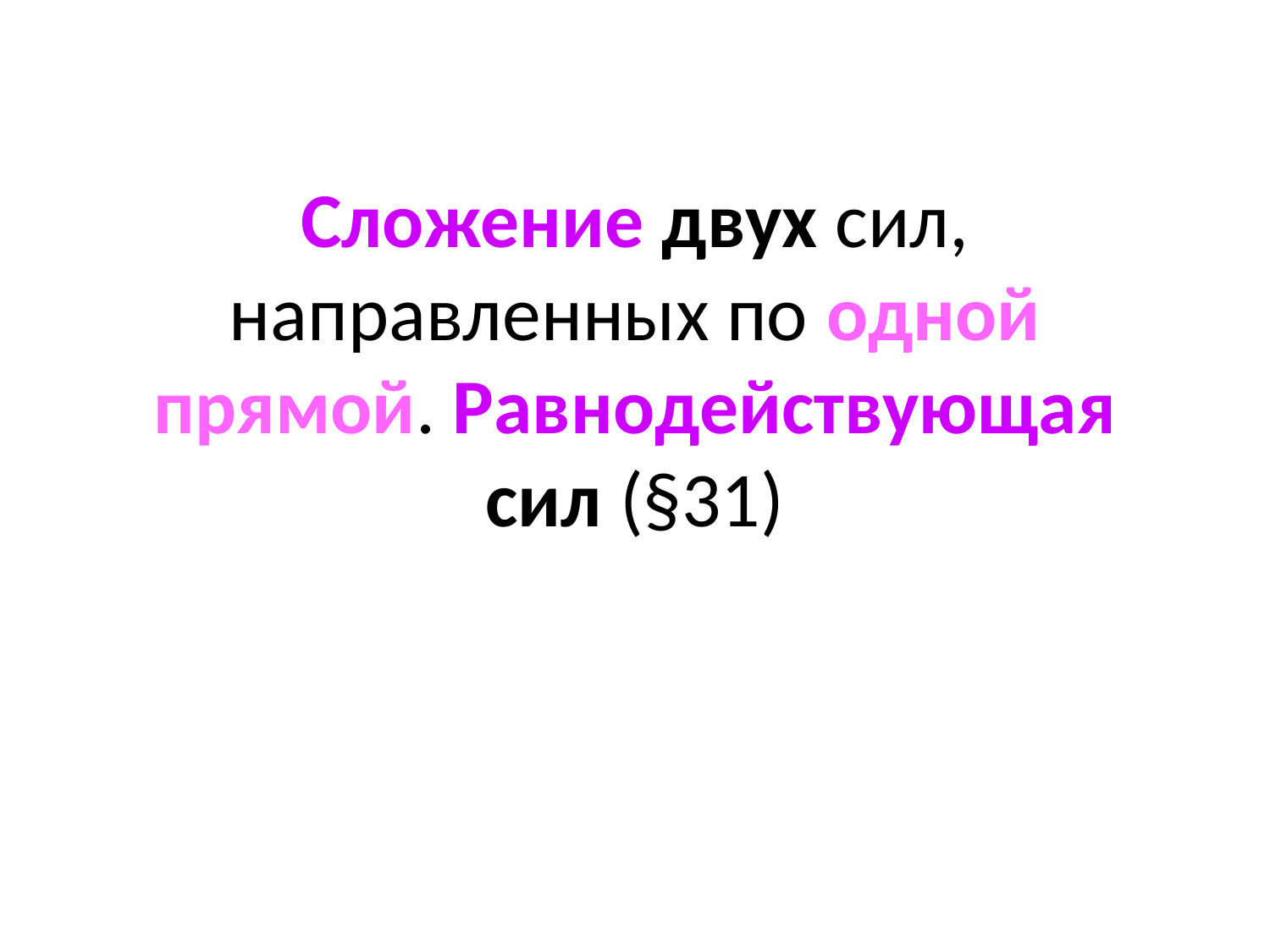

# Сложение двух сил, направленных по одной прямой. Равнодействующая сил (§31)